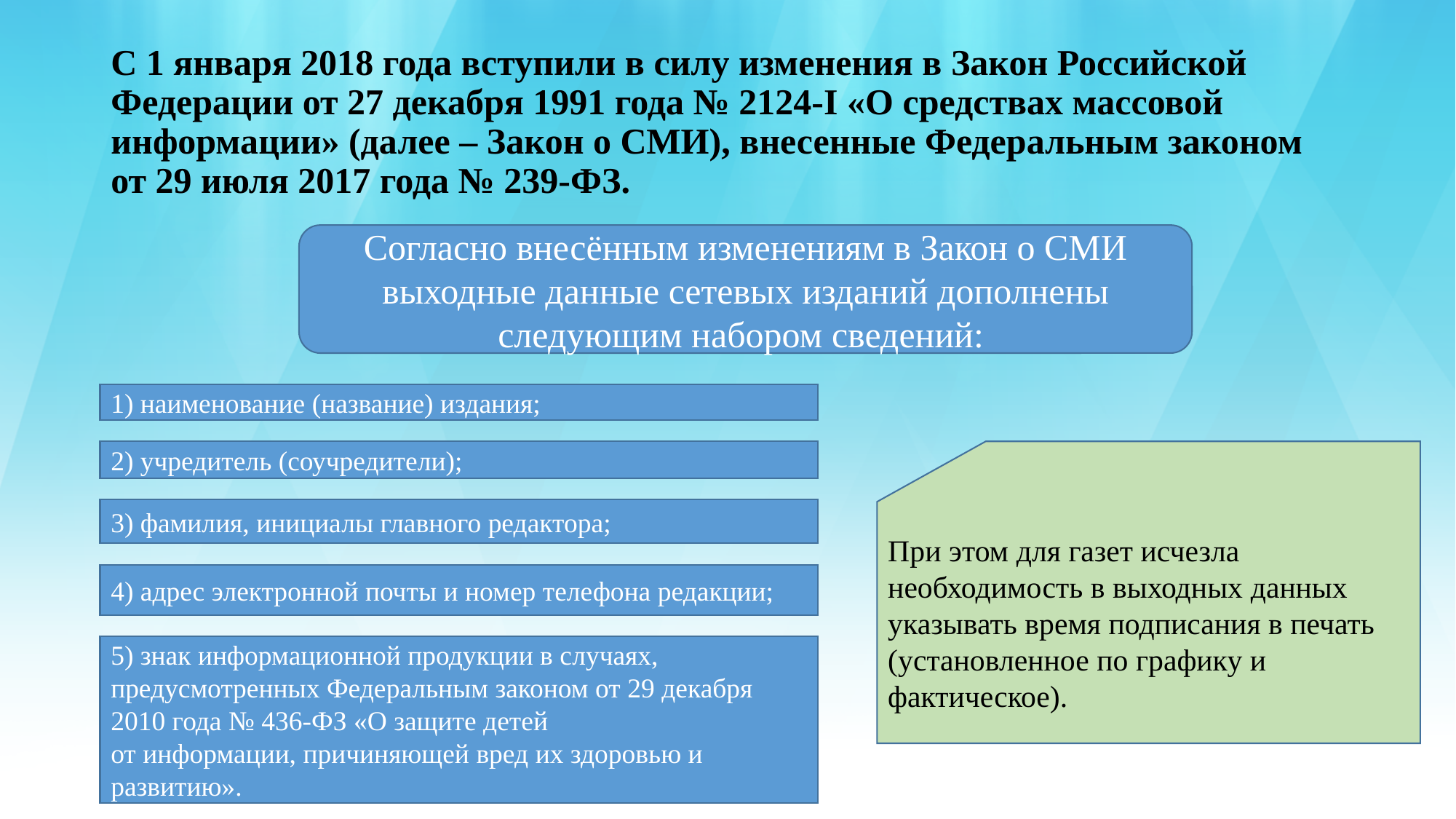

# С 1 января 2018 года вступили в силу изменения в Закон Российской Федерации от 27 декабря 1991 года № 2124-I «О средствах массовой информации» (далее – Закон о СМИ), внесенные Федеральным законом от 29 июля 2017 года № 239-ФЗ.
Согласно внесённым изменениям в Закон о СМИ выходные данные сетевых изданий дополнены следующим набором сведений:
1) наименование (название) издания;
2) учредитель (соучредители);
При этом для газет исчезла необходимость в выходных данных указывать время подписания в печать (установленное по графику и фактическое).
3) фамилия, инициалы главного редактора;
4) адрес электронной почты и номер телефона редакции;
5) знак информационной продукции в случаях, предусмотренных Федеральным законом от 29 декабря 2010 года № 436-ФЗ «О защите детей
от информации, причиняющей вред их здоровью и развитию».